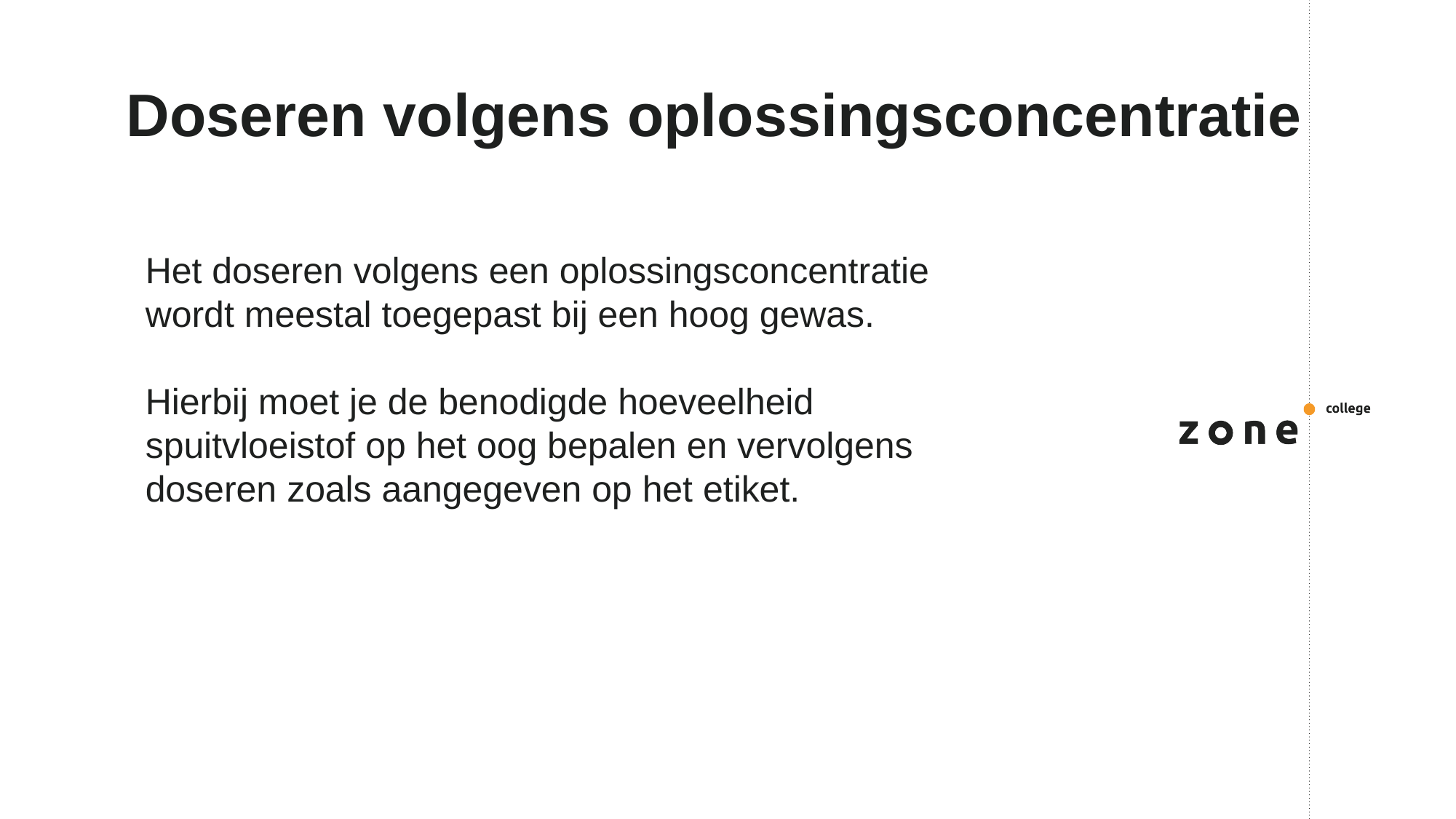

# Doseren volgens oplossingsconcentratie

Het doseren volgens een oplossingsconcentratie wordt meestal toegepast bij een hoog gewas.

Hierbij moet je de benodigde hoeveelheid spuitvloeistof op het oog bepalen en vervolgens doseren zoals aangegeven op het etiket.